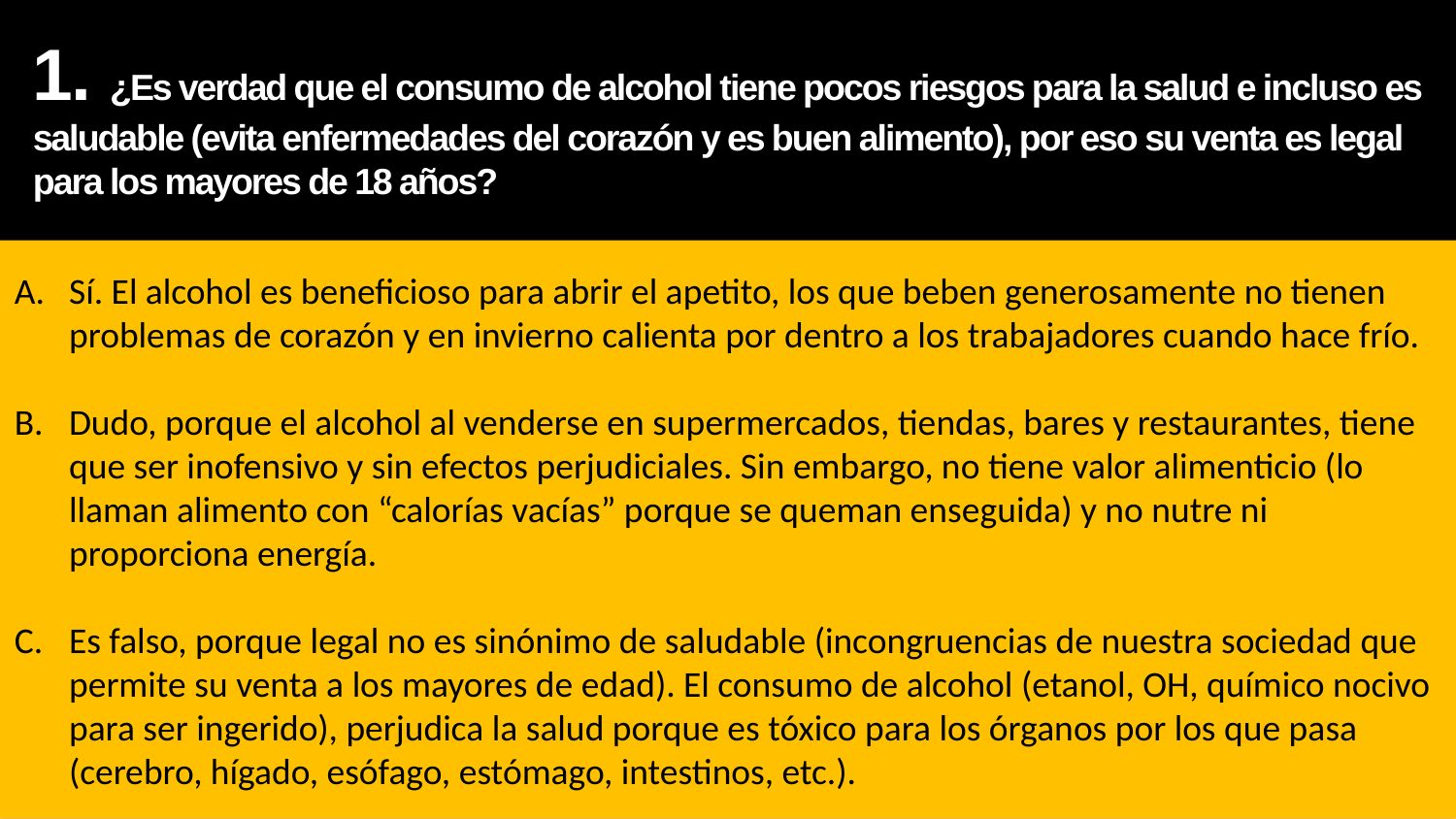

1. ¿Es verdad que el consumo de alcohol tiene pocos riesgos para la salud e incluso es saludable (evita enfermedades del corazón y es buen alimento), por eso su venta es legal para los mayores de 18 años?
Sí. El alcohol es beneficioso para abrir el apetito, los que beben generosamente no tienen problemas de corazón y en invierno calienta por dentro a los trabajadores cuando hace frío.

Dudo, porque el alcohol al venderse en supermercados, tiendas, bares y restaurantes, tiene que ser inofensivo y sin efectos perjudiciales. Sin embargo, no tiene valor alimenticio (lo llaman alimento con “calorías vacías” porque se queman enseguida) y no nutre ni proporciona energía.

Es falso, porque legal no es sinónimo de saludable (incongruencias de nuestra sociedad que permite su venta a los mayores de edad). El consumo de alcohol (etanol, OH, químico nocivo para ser ingerido), perjudica la salud porque es tóxico para los órganos por los que pasa (cerebro, hígado, esófago, estómago, intestinos, etc.).